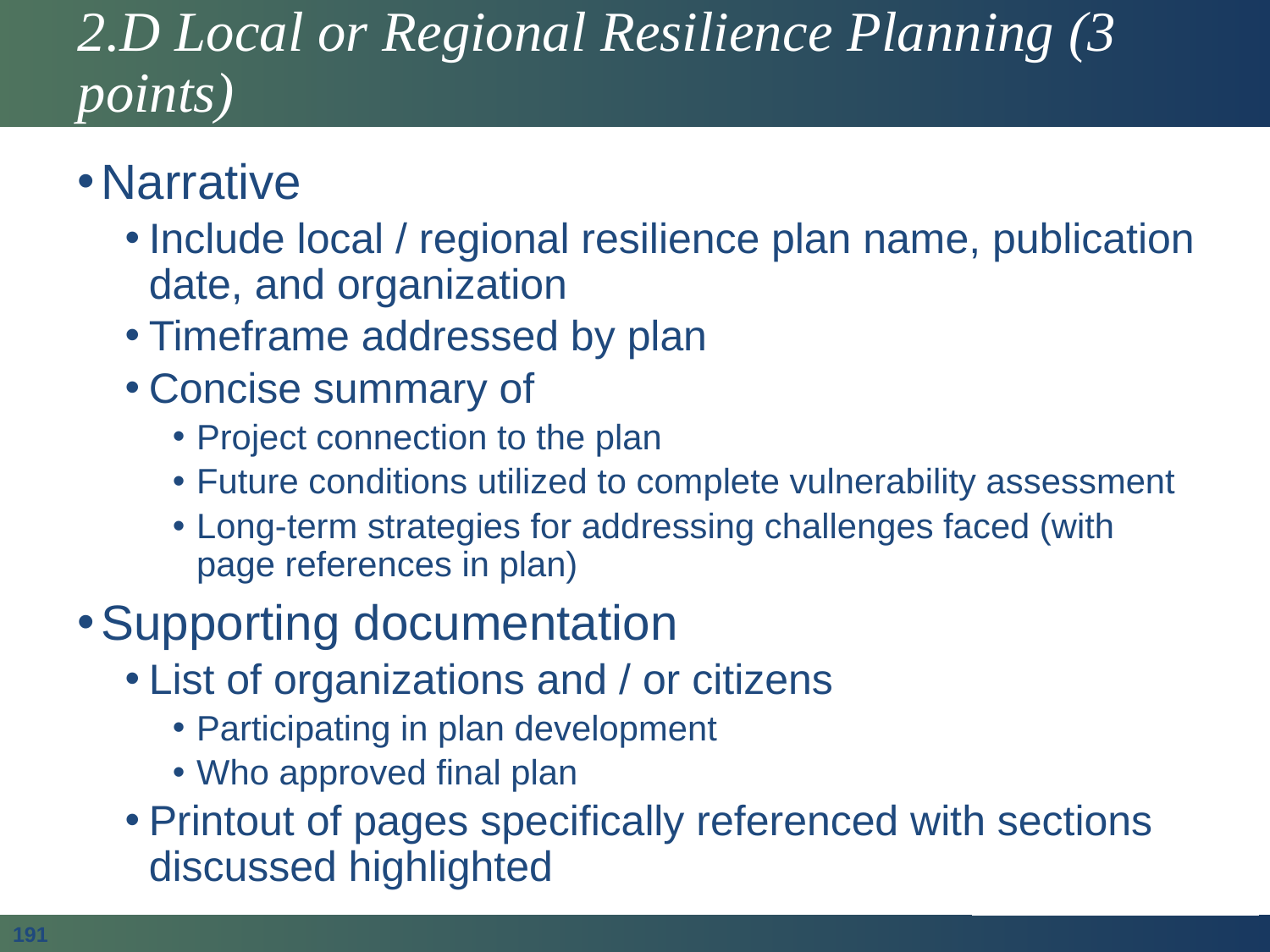

# 2.D Local or Regional Resilience Planning (3 points)
Narrative
Include local / regional resilience plan name, publication date, and organization
Timeframe addressed by plan
Concise summary of
Project connection to the plan
Future conditions utilized to complete vulnerability assessment
Long-term strategies for addressing challenges faced (with page references in plan)
Supporting documentation
List of organizations and / or citizens
Participating in plan development
Who approved final plan
Printout of pages specifically referenced with sections discussed highlighted

191